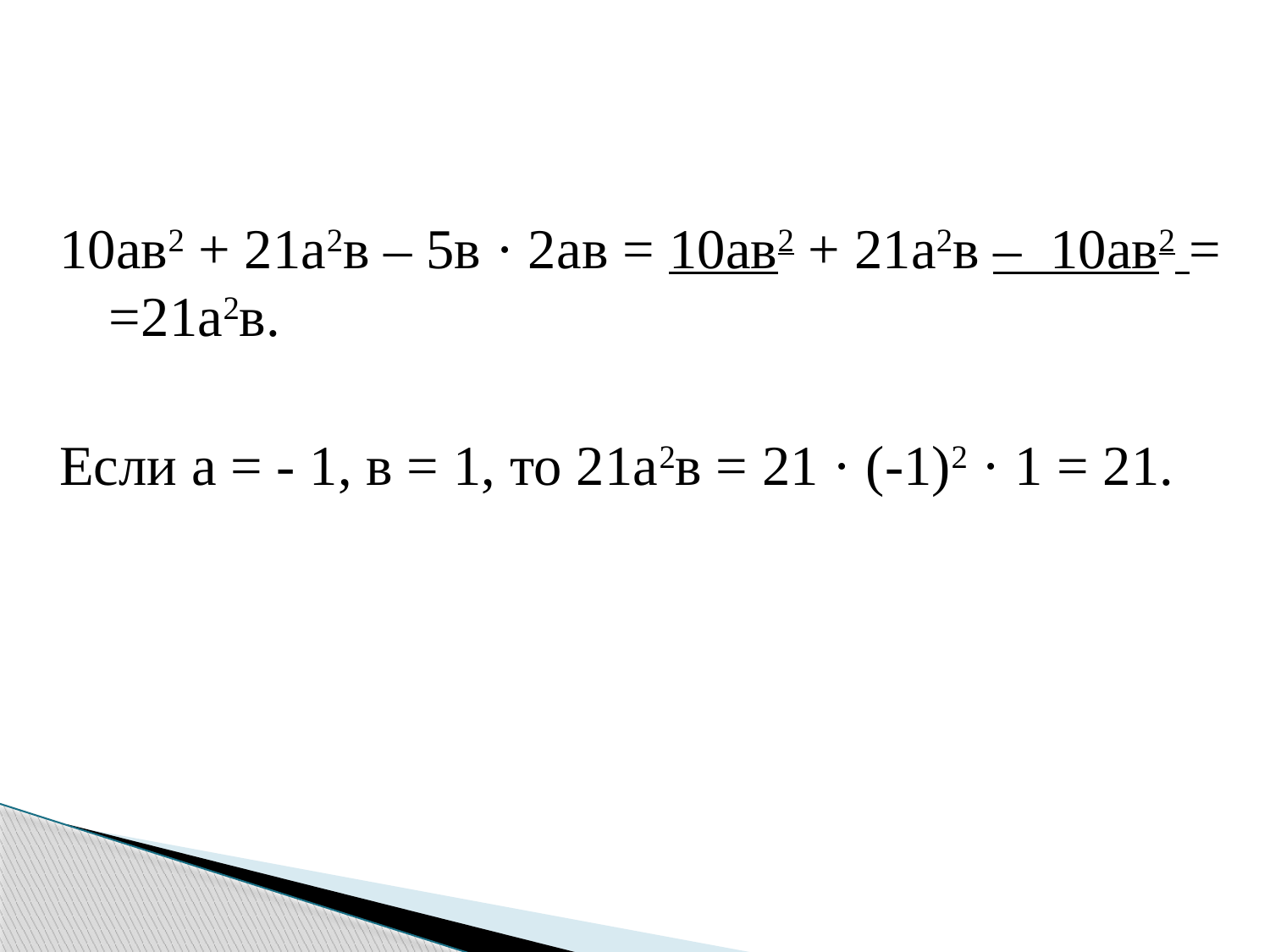

10ав2 + 21а2в – 5в · 2ав = 10ав2 + 21а2в –  10ав2 =  =21а2в.

Если а = - 1, в = 1, то 21а2в = 21 · (-1)2 · 1 = 21.